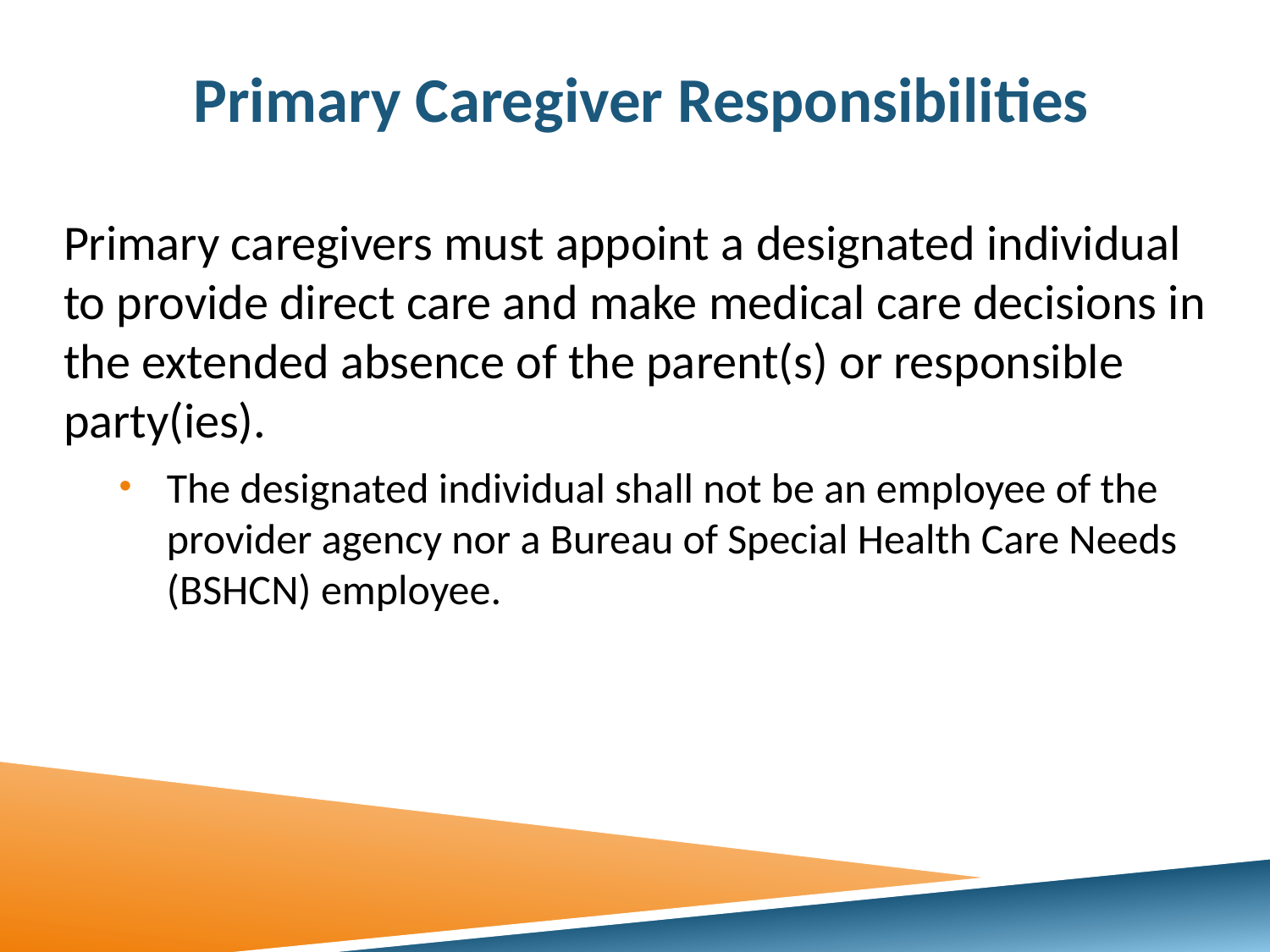

# Primary Caregiver Responsibilities

Primary caregivers must appoint a designated individual to provide direct care and make medical care decisions in the extended absence of the parent(s) or responsible party(ies).
The designated individual shall not be an employee of the provider agency nor a Bureau of Special Health Care Needs (BSHCN) employee.